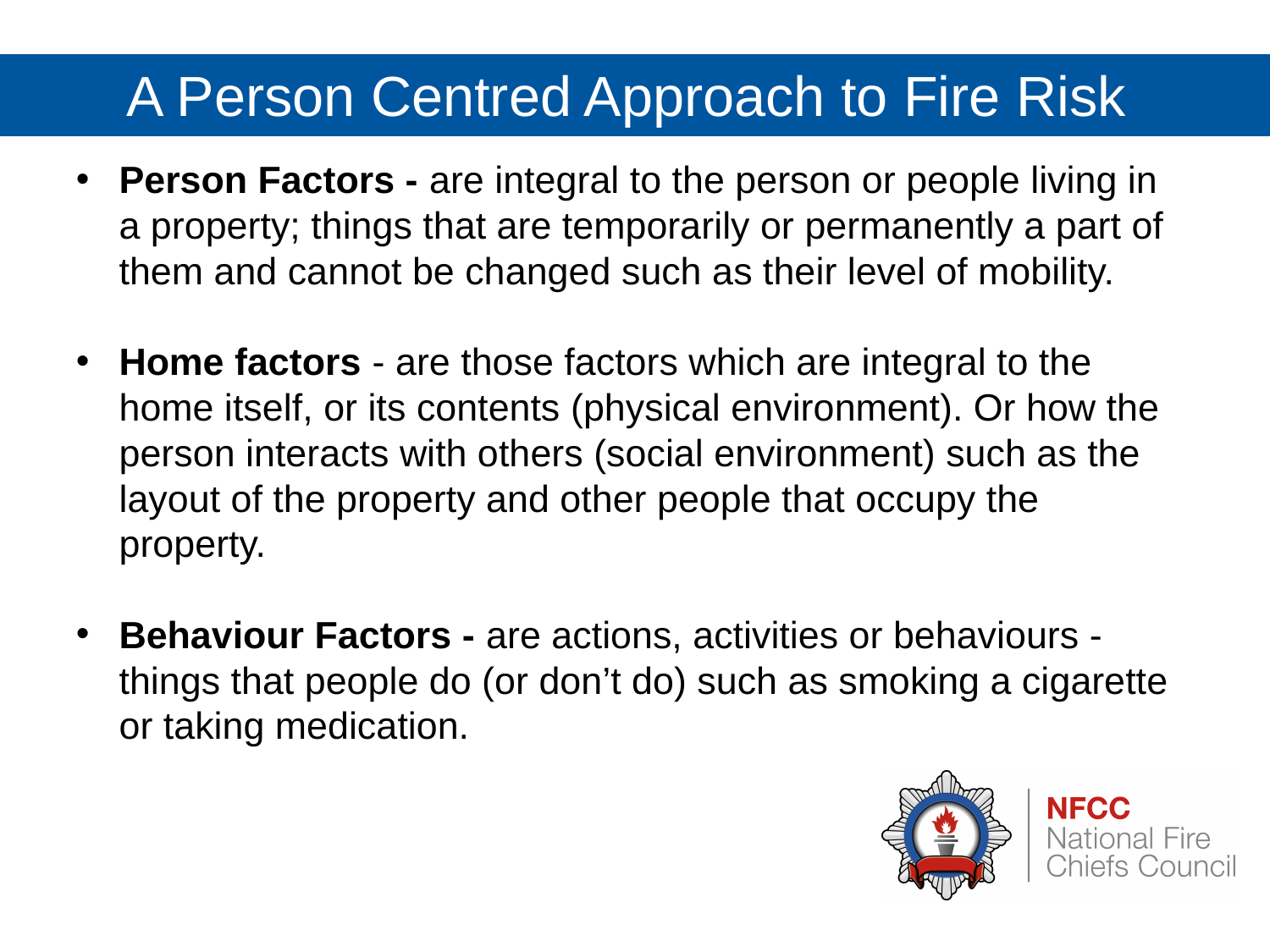

# A Person Centred Approach to Fire Risk
Person Factors - are integral to the person or people living in a property; things that are temporarily or permanently a part of them and cannot be changed such as their level of mobility.

Home factors - are those factors which are integral to the home itself, or its contents (physical environment). Or how the person interacts with others (social environment) such as the layout of the property and other people that occupy the property.

Behaviour Factors - are actions, activities or behaviours - things that people do (or don’t do) such as smoking a cigarette or taking medication.